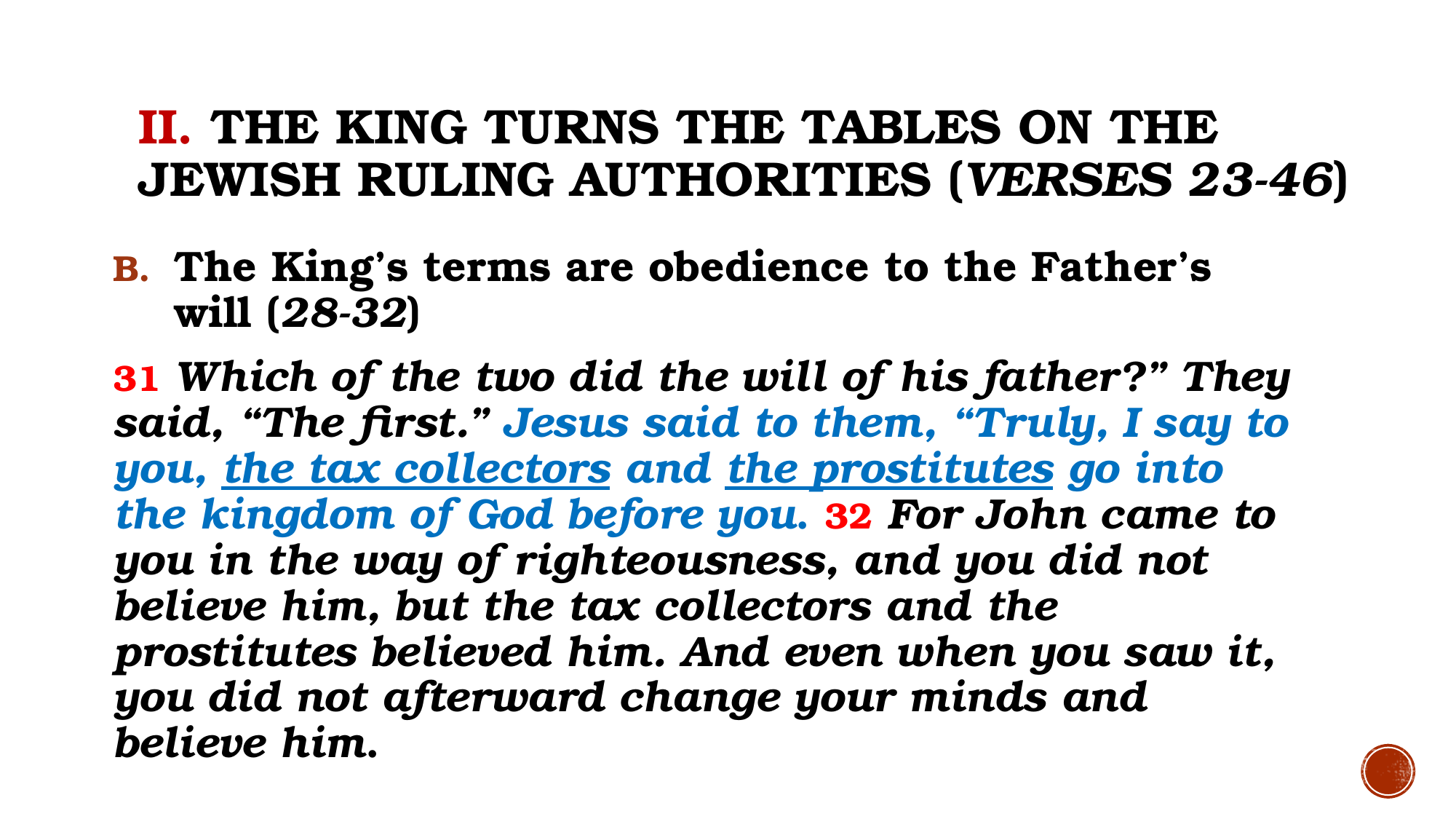

# II. The King turns the tables on the Jewish ruling authorities (verses 23-46)
The King’s terms are obedience to the Father’s will (28-32)
31 Which of the two did the will of his father?” They said, “The first.” Jesus said to them, “Truly, I say to you, the tax collectors and the prostitutes go into the kingdom of God before you. 32 For John came to you in the way of righteousness, and you did not believe him, but the tax collectors and the prostitutes believed him. And even when you saw it, you did not afterward change your minds and believe him.